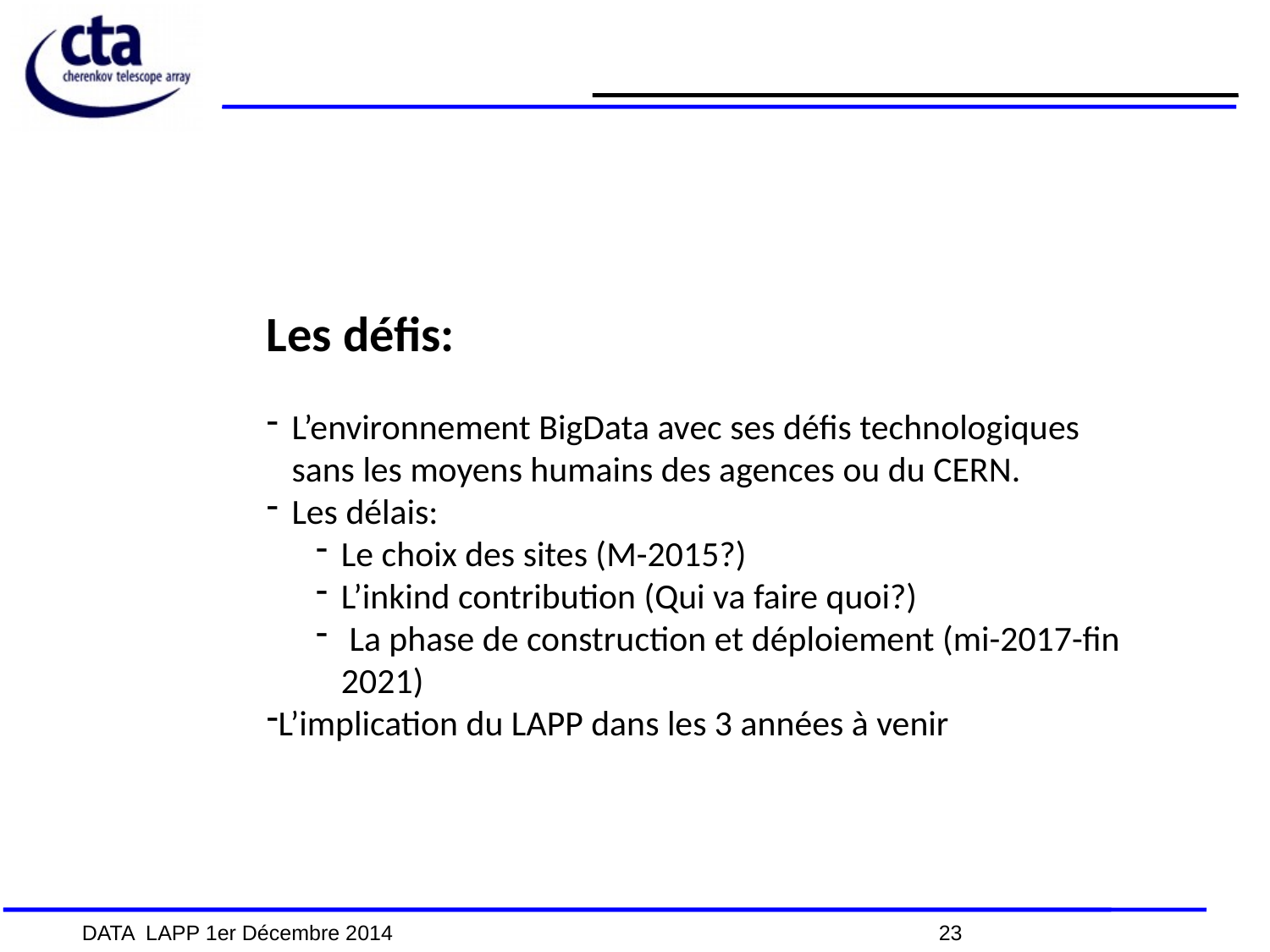

Les défis:

L’environnement BigData avec ses défis technologiques sans les moyens humains des agences ou du CERN.
Les délais:
Le choix des sites (M-2015?)
L’inkind contribution (Qui va faire quoi?)
 La phase de construction et déploiement (mi-2017-fin 2021)
L’implication du LAPP dans les 3 années à venir